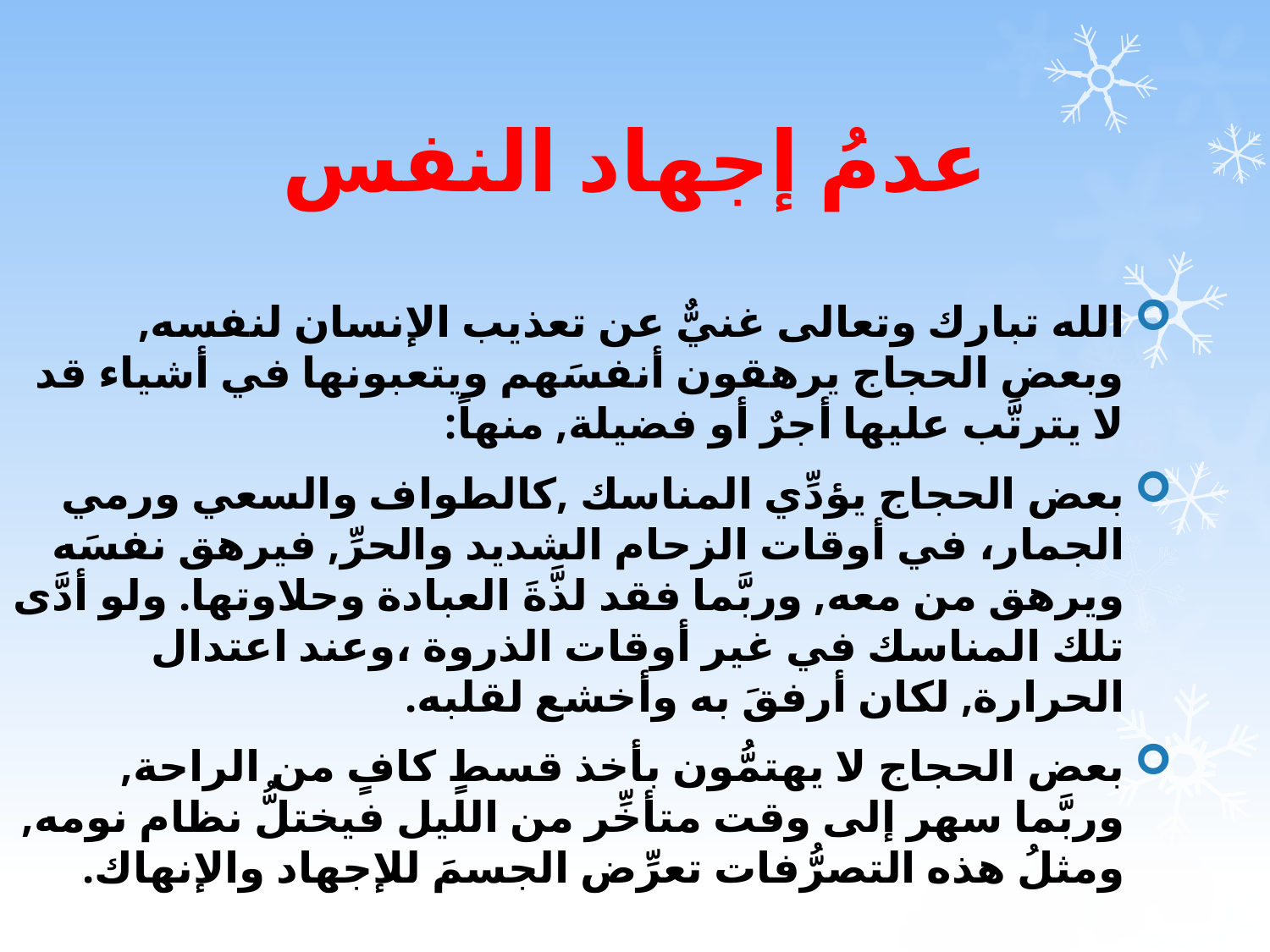

# عدمُ إجهاد النفس
الله تبارك وتعالى غنيٌّ عن تعذيب الإنسان لنفسه, وبعض الحجاج يرهقون أنفسَهم ويتعبونها في أشياء قد لا يترتَّب عليها أجرٌ أو فضيلة, منهاً:
بعض الحجاج يؤدِّي المناسك ,كالطواف والسعي ورمي الجمار، في أوقات الزحام الشديد والحرِّ, فيرهق نفسَه ويرهق من معه, وربَّما فقد لذَّةَ العبادة وحلاوتها. ولو أدَّى تلك المناسك في غير أوقات الذروة ،وعند اعتدال الحرارة, لكان أرفقَ به وأخشع لقلبه.
بعض الحجاج لا يهتمُّون بأخذ قسطٍ كافٍ من الراحة, وربَّما سهر إلى وقت متأخِّر من الليل فيختلُّ نظام نومه, ومثلُ هذه التصرُّفات تعرِّض الجسمَ للإجهاد والإنهاك.